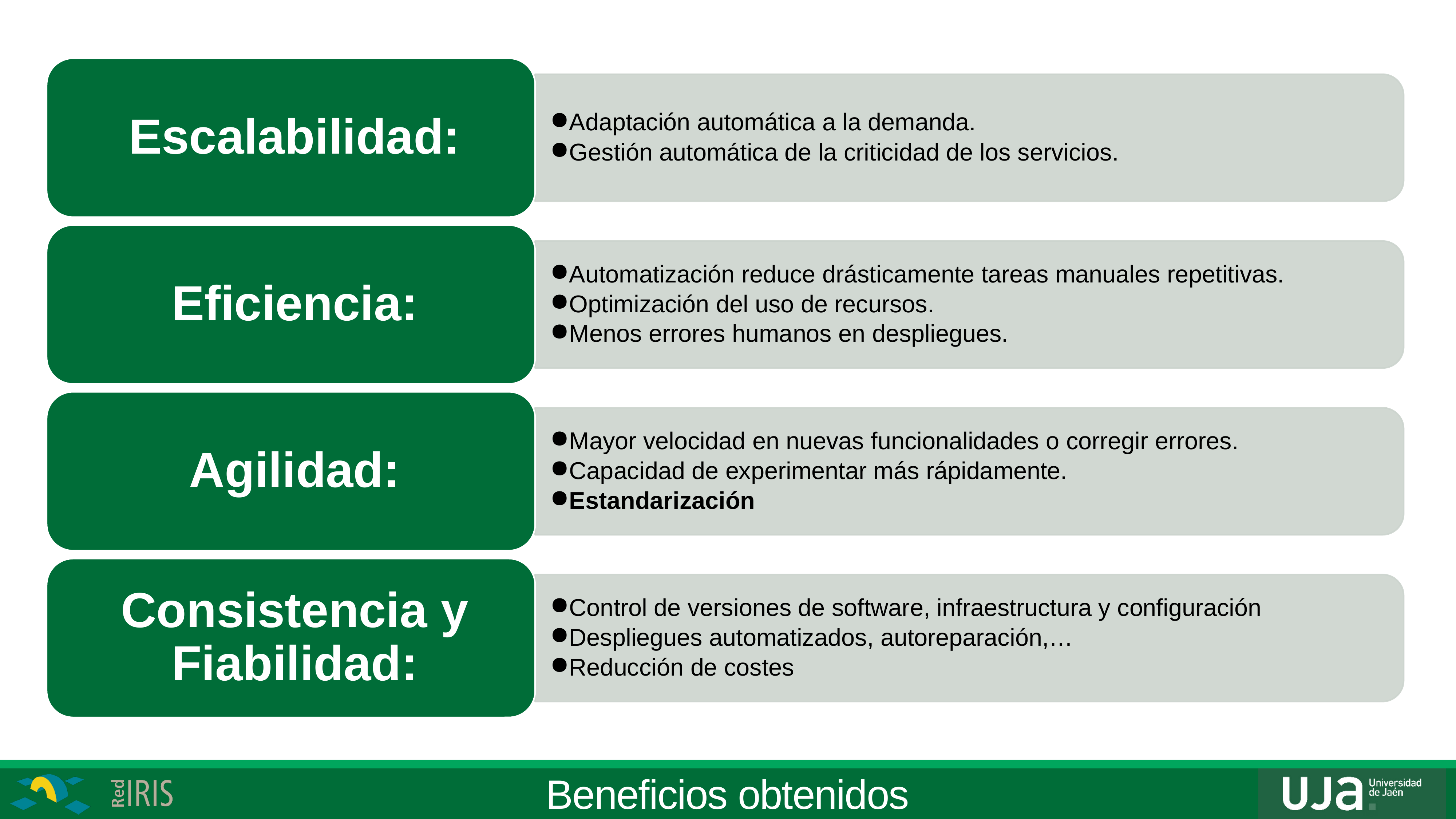

Adaptación automática a la demanda.
Gestión automática de la criticidad de los servicios.
Escalabilidad:
Automatización reduce drásticamente tareas manuales repetitivas.
Optimización del uso de recursos.
Menos errores humanos en despliegues.
Eficiencia:
Mayor velocidad en nuevas funcionalidades o corregir errores.
Capacidad de experimentar más rápidamente.
Estandarización
Agilidad:
Control de versiones de software, infraestructura y configuración
Despliegues automatizados, autoreparación,…
Reducción de costes
Consistencia y Fiabilidad:
# Beneficios obtenidos